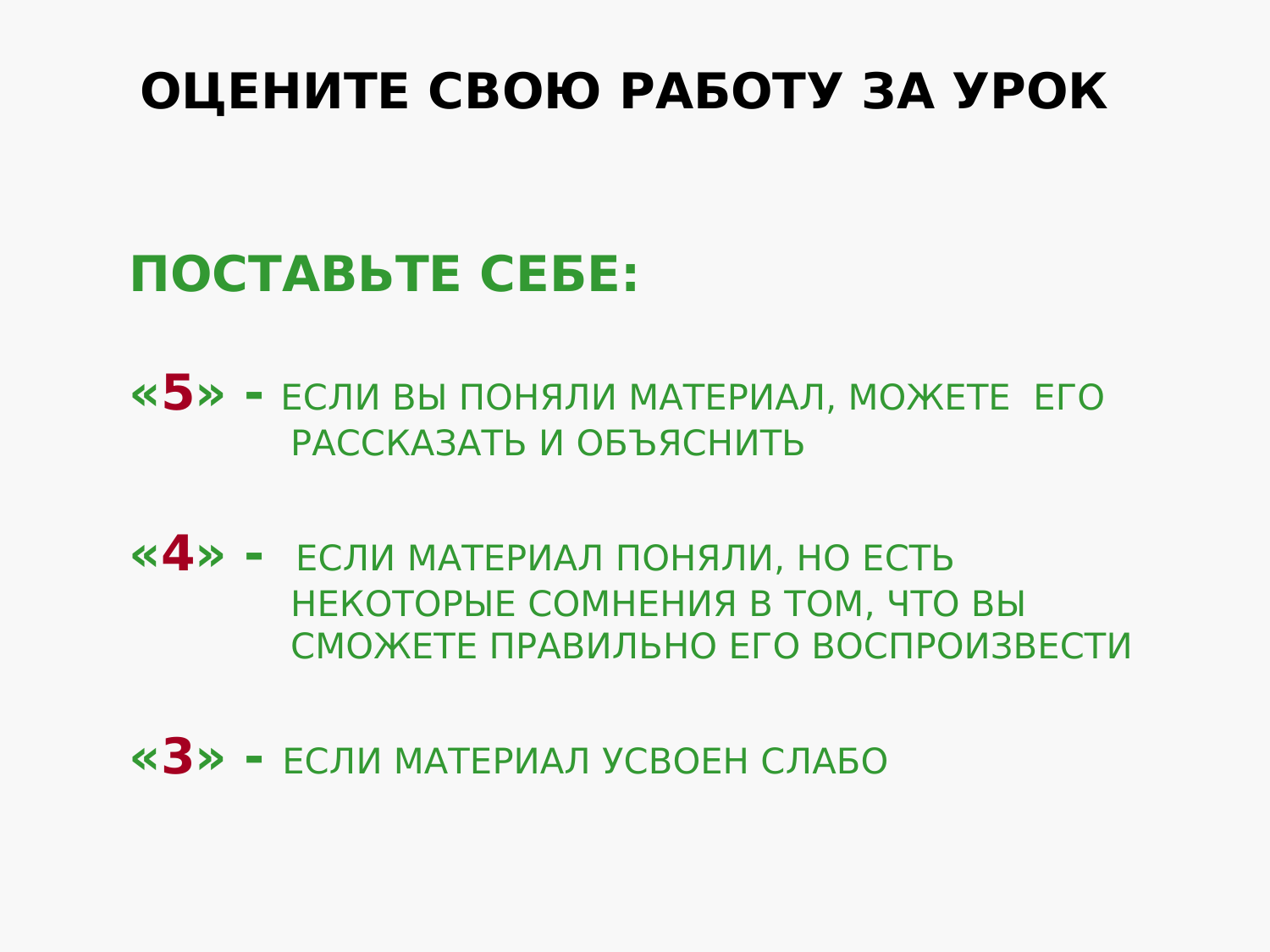

# ОЦЕНИТЕ СВОЮ РАБОТУ ЗА УРОК
ПОСТАВЬТЕ СЕБЕ:

«5» - ЕСЛИ ВЫ ПОНЯЛИ МАТЕРИАЛ, МОЖЕТЕ  ЕГО РАССКАЗАТЬ И ОБЪЯСНИТЬ

«4» -  ЕСЛИ МАТЕРИАЛ ПОНЯЛИ, НО ЕСТЬ НЕКОТОРЫЕ СОМНЕНИЯ В ТОМ, ЧТО ВЫ СМОЖЕТЕ ПРАВИЛЬНО ЕГО ВОСПРОИЗВЕСТИ

«3» - ЕСЛИ МАТЕРИАЛ УСВОЕН СЛАБО